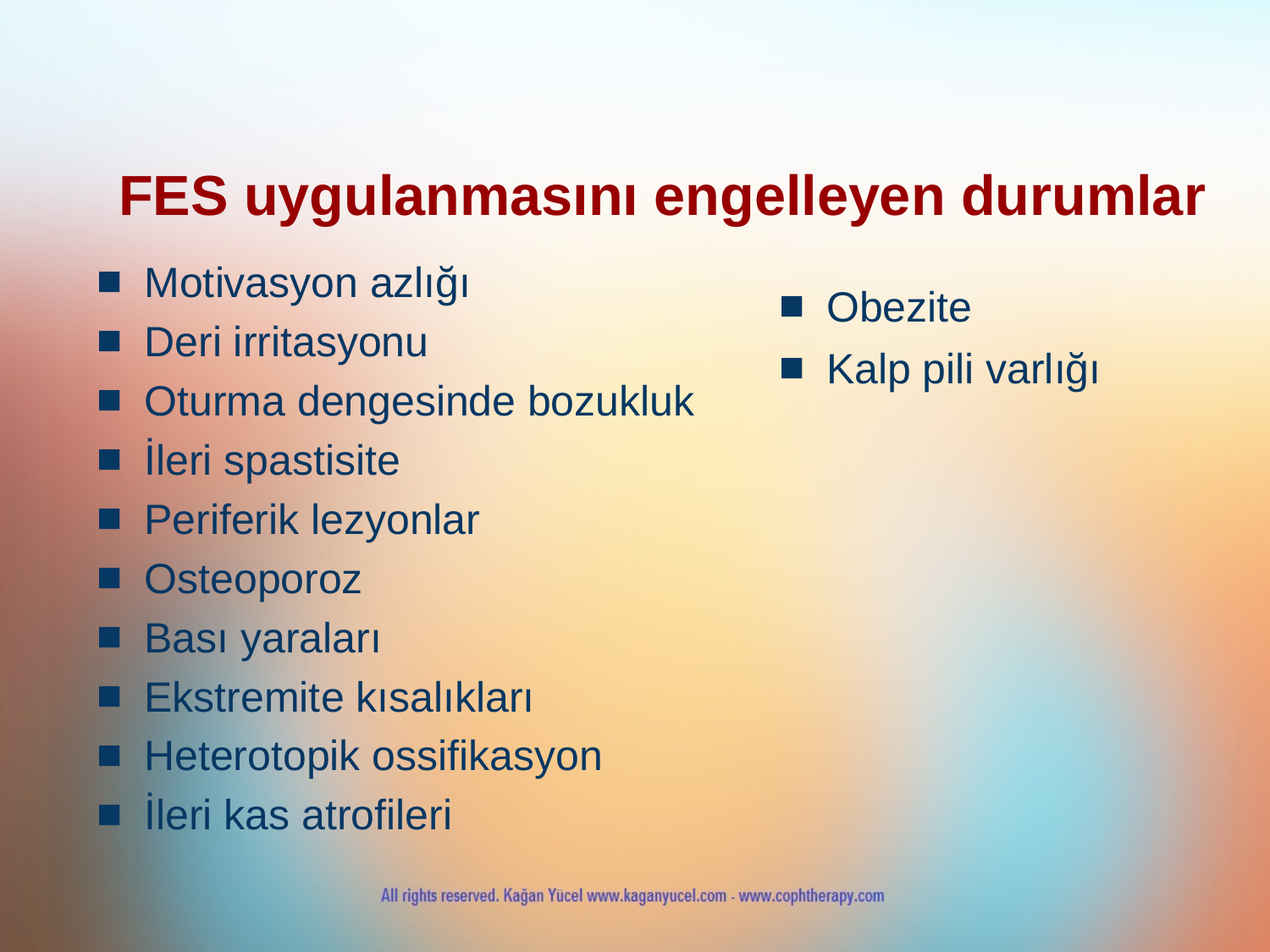

# FES uygulanmasını engelleyen durumlar
Motivasyon azlığı
Deri irritasyonu
Oturma dengesinde bozukluk
İleri spastisite
Periferik lezyonlar
Osteoporoz
Bası yaraları
Ekstremite kısalıkları
Heterotopik ossifikasyon
İleri kas atrofileri
Obezite
Kalp pili varlığı